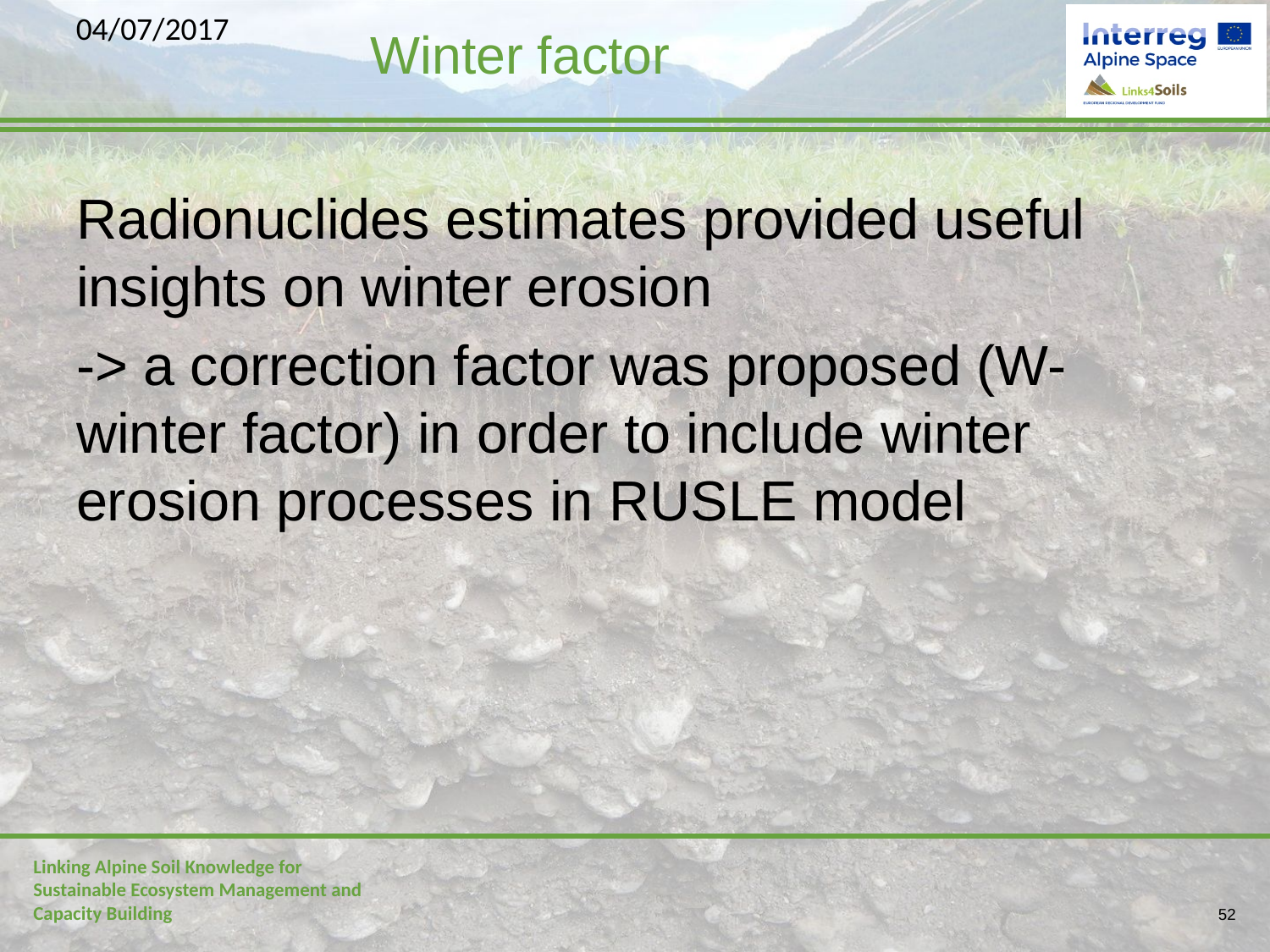

# Winter factor
04/07/2017

Radionuclides estimates provided useful insights on winter erosion
-> a correction factor was proposed (W-winter factor) in order to include winter erosion processes in RUSLE model
52